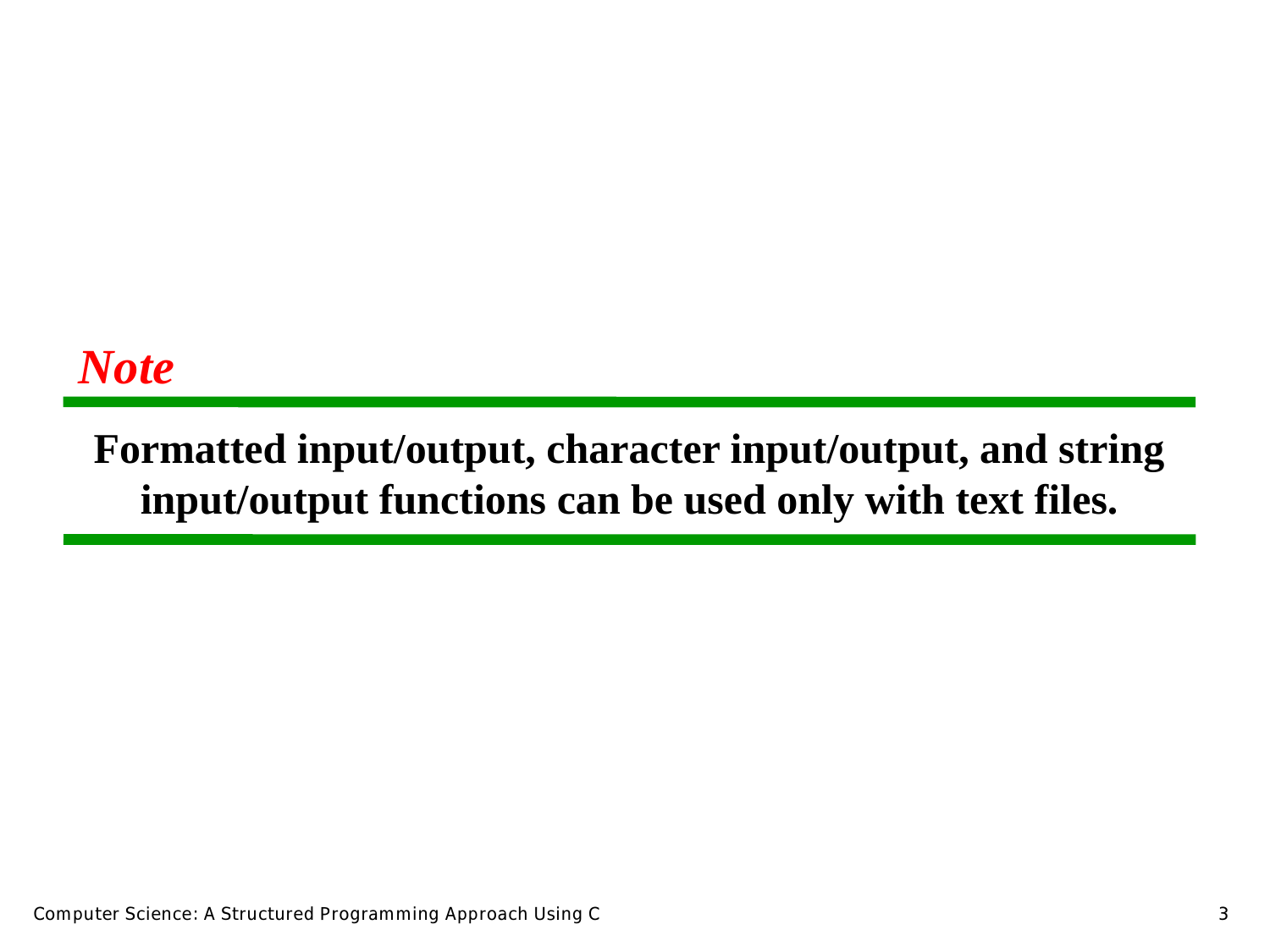

Note

Formatted input/output, character input/output, and string input/output functions can be used only with text files.

Computer Science: A Structured Programming Approach Using C
3